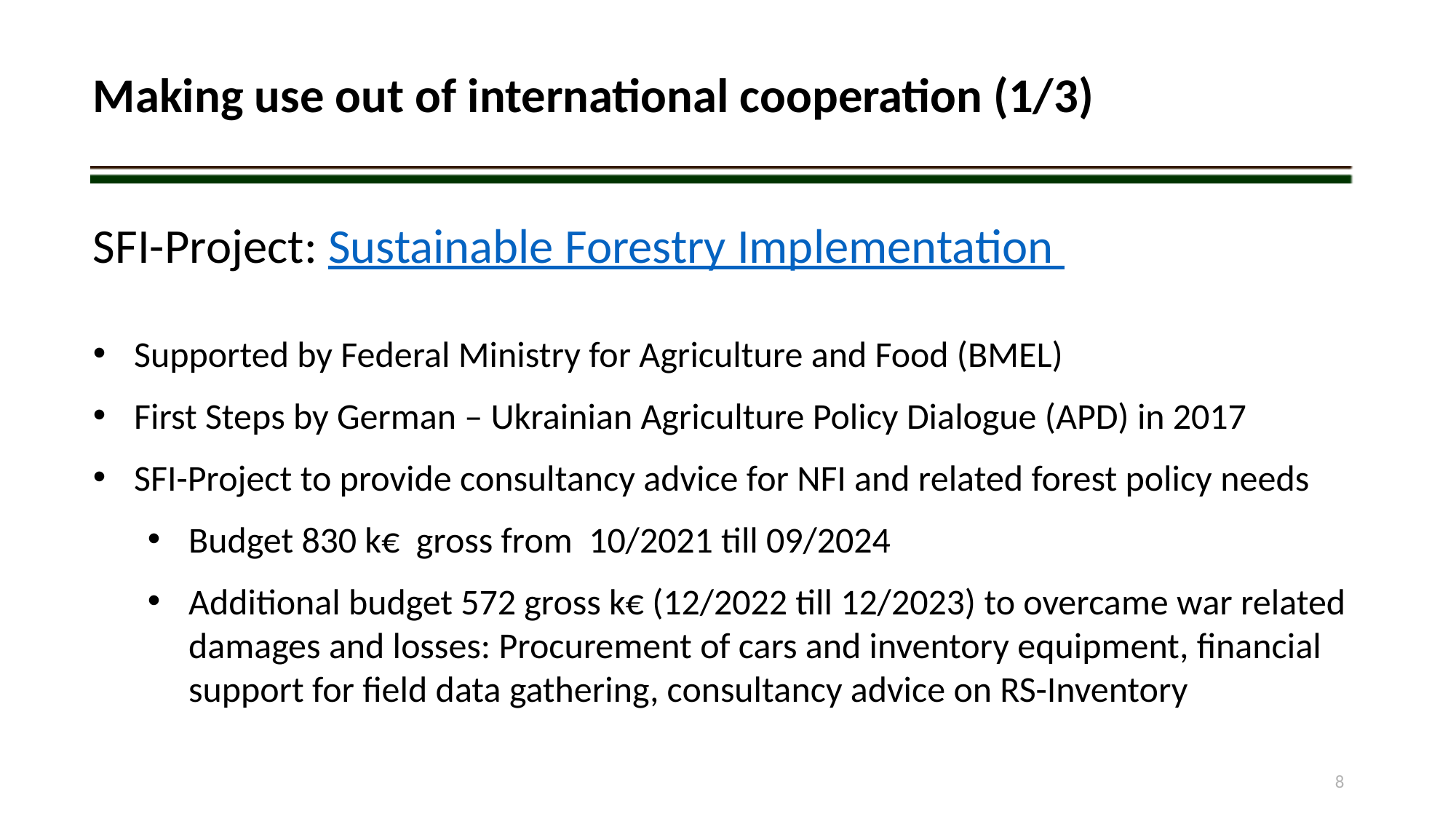

Making use out of international cooperation (1/3)
SFI-Project: Sustainable Forestry Implementation

Supported by Federal Ministry for Agriculture and Food (BMEL)
First Steps by German – Ukrainian Agriculture Policy Dialogue (APD) in 2017
SFI-Project to provide consultancy advice for NFI and related forest policy needs
Budget 830 k€  gross from  10/2021 till 09/2024
Additional budget 572 gross k€ (12/2022 till 12/2023) to overcame war related damages and losses: Procurement of cars and inventory equipment, financial support for field data gathering, consultancy advice on RS-Inventory

8